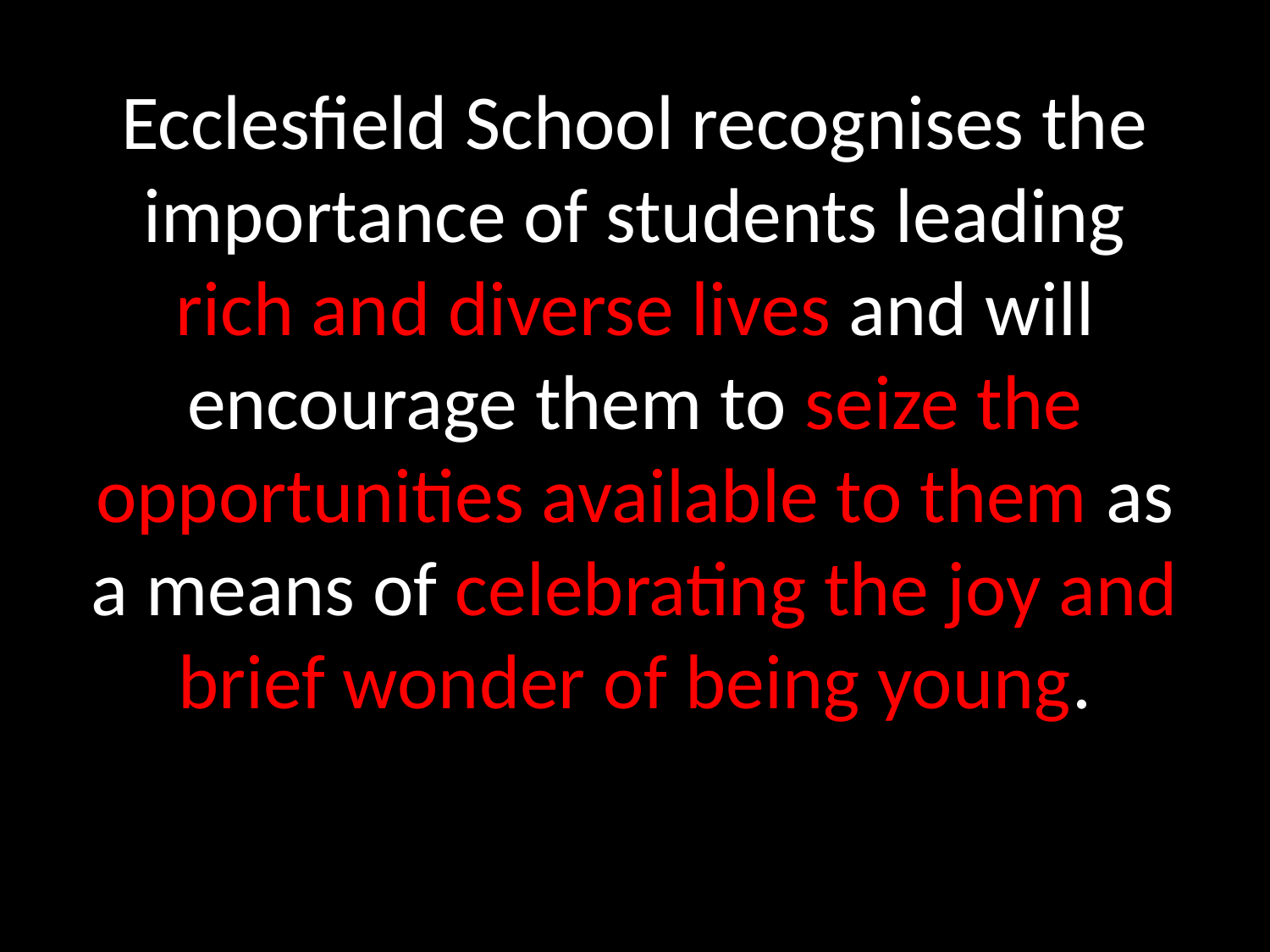

# Ecclesfield School recognises the importance of students leading rich and diverse lives and will encourage them to seize the opportunities available to them as a means of celebrating the joy and brief wonder of being young.